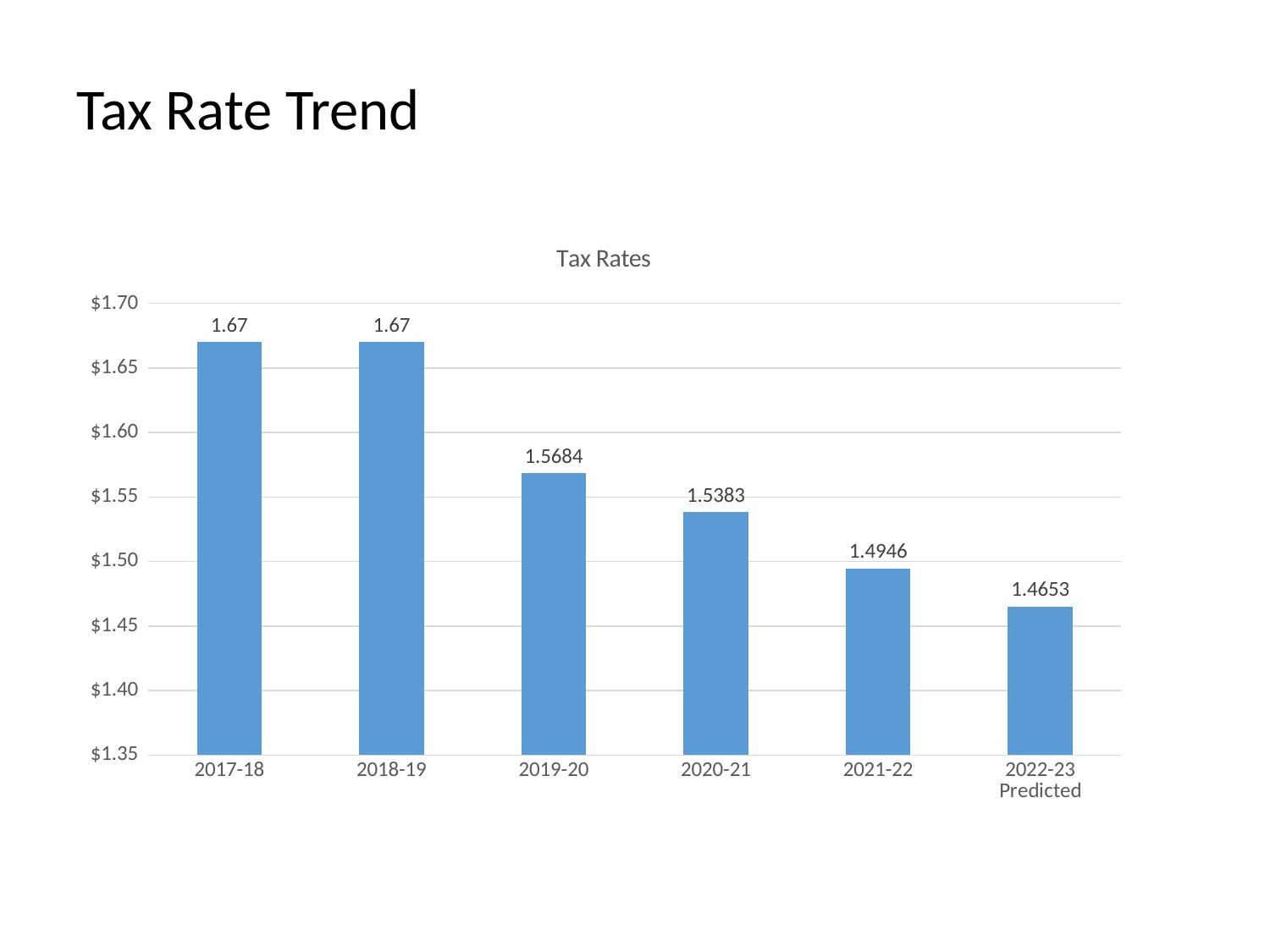

# Tax Rate Trend

### Chart: Tax Rates

| Category |  |
|---|---|
| 2017-18 | 1.67 |
| 2018-19 | 1.67 |
| 2019-20 | 1.5684 |
| 2020-21 | 1.5383 |
| 2021-22 | 1.4946 |
| 2022-23 Predicted | 1.4653 |